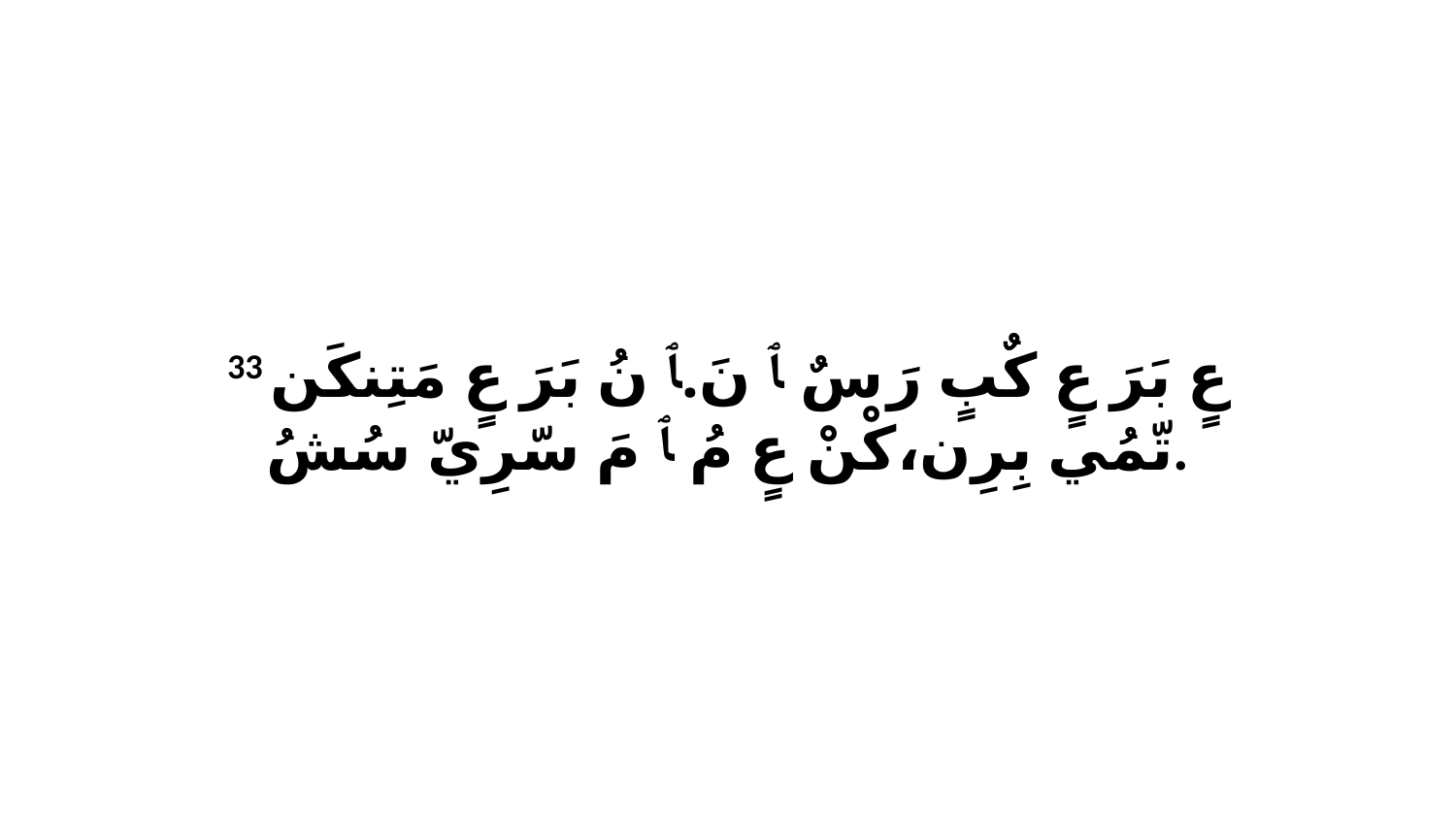

33 عٍ بَرَ عٍ كٌبٍ رَ سٌ ﭑ نَ.ﭑ نُ بَرَ عٍ مَتِنكَن تّمُي بِرِن،كْنْ عٍ مُ ﭑ مَ سّرِيّ سُشُ.